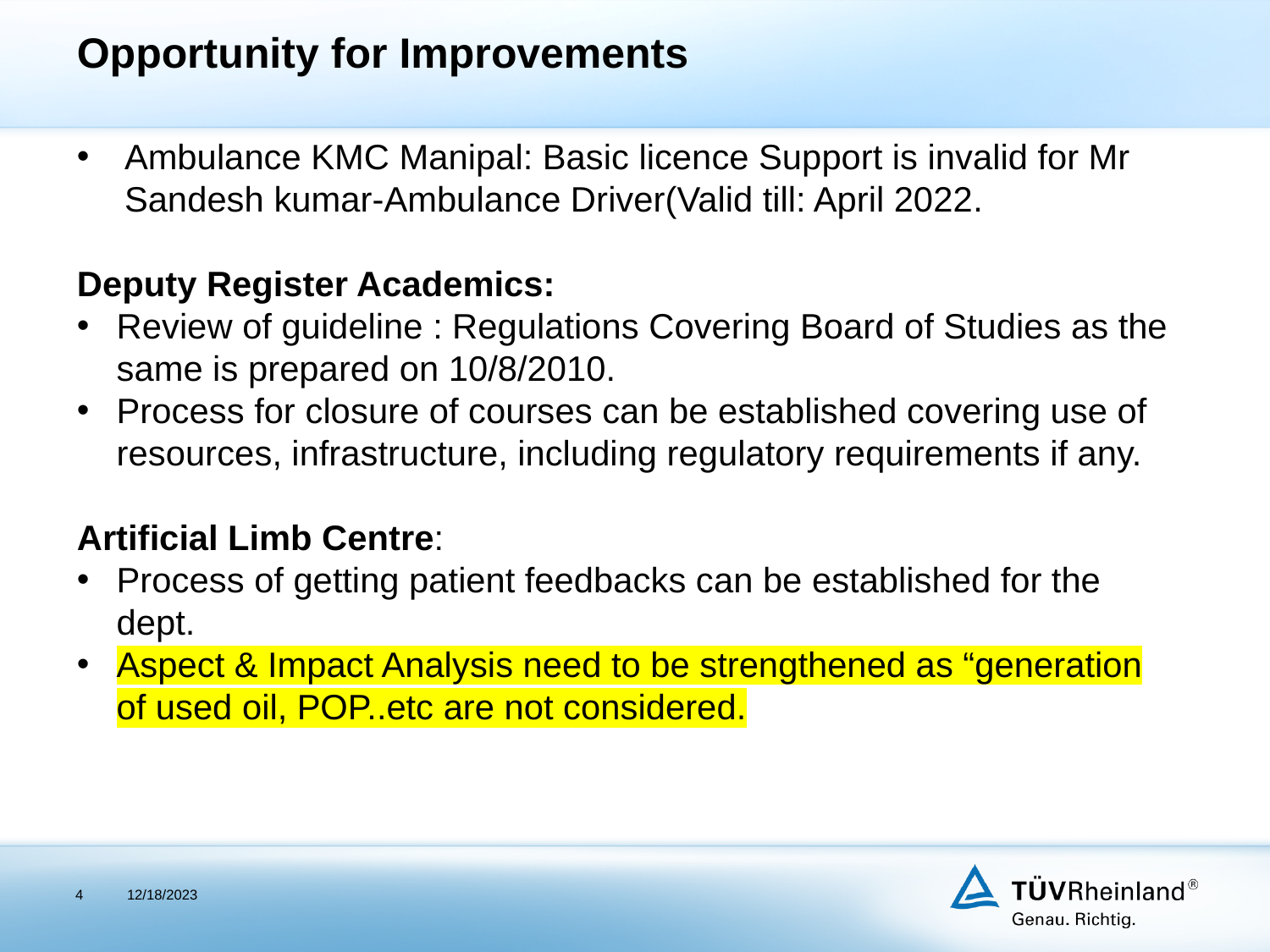

# Opportunity for Improvements

Ambulance KMC Manipal: Basic licence Support is invalid for Mr Sandesh kumar-Ambulance Driver(Valid till: April 2022.

Deputy Register Academics:
Review of guideline : Regulations Covering Board of Studies as the same is prepared on 10/8/2010.
Process for closure of courses can be established covering use of resources, infrastructure, including regulatory requirements if any.

Artificial Limb Centre:
Process of getting patient feedbacks can be established for the dept.
Aspect & Impact Analysis need to be strengthened as “generation of used oil, POP..etc are not considered.

4
12/18/2023